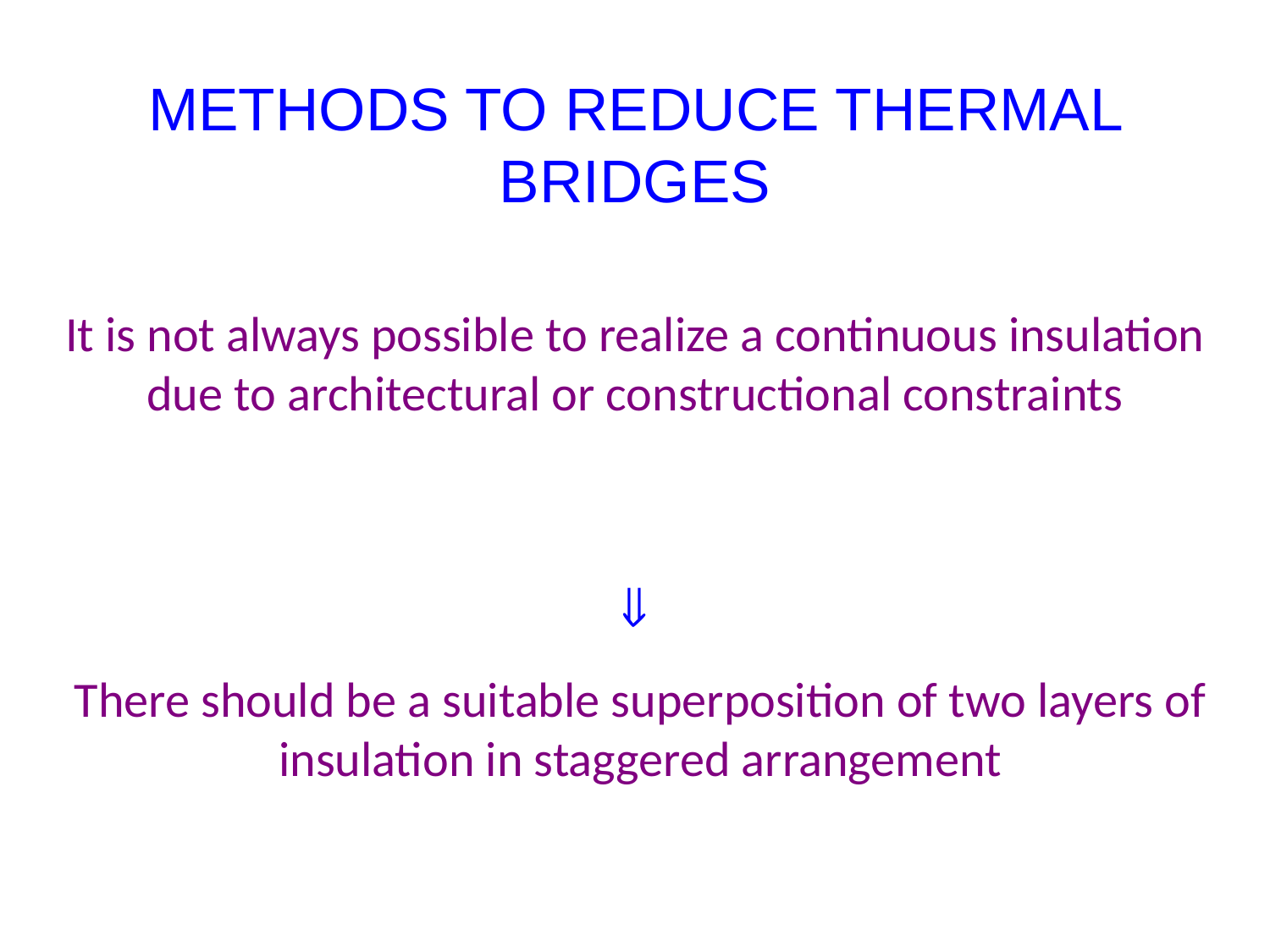

# METHODS TO REDUCE THERMAL BRIDGES
It is not always possible to realize a continuous insulation due to architectural or constructional constraints
⇓
There should be a suitable superposition of two layers of insulation in staggered arrangement